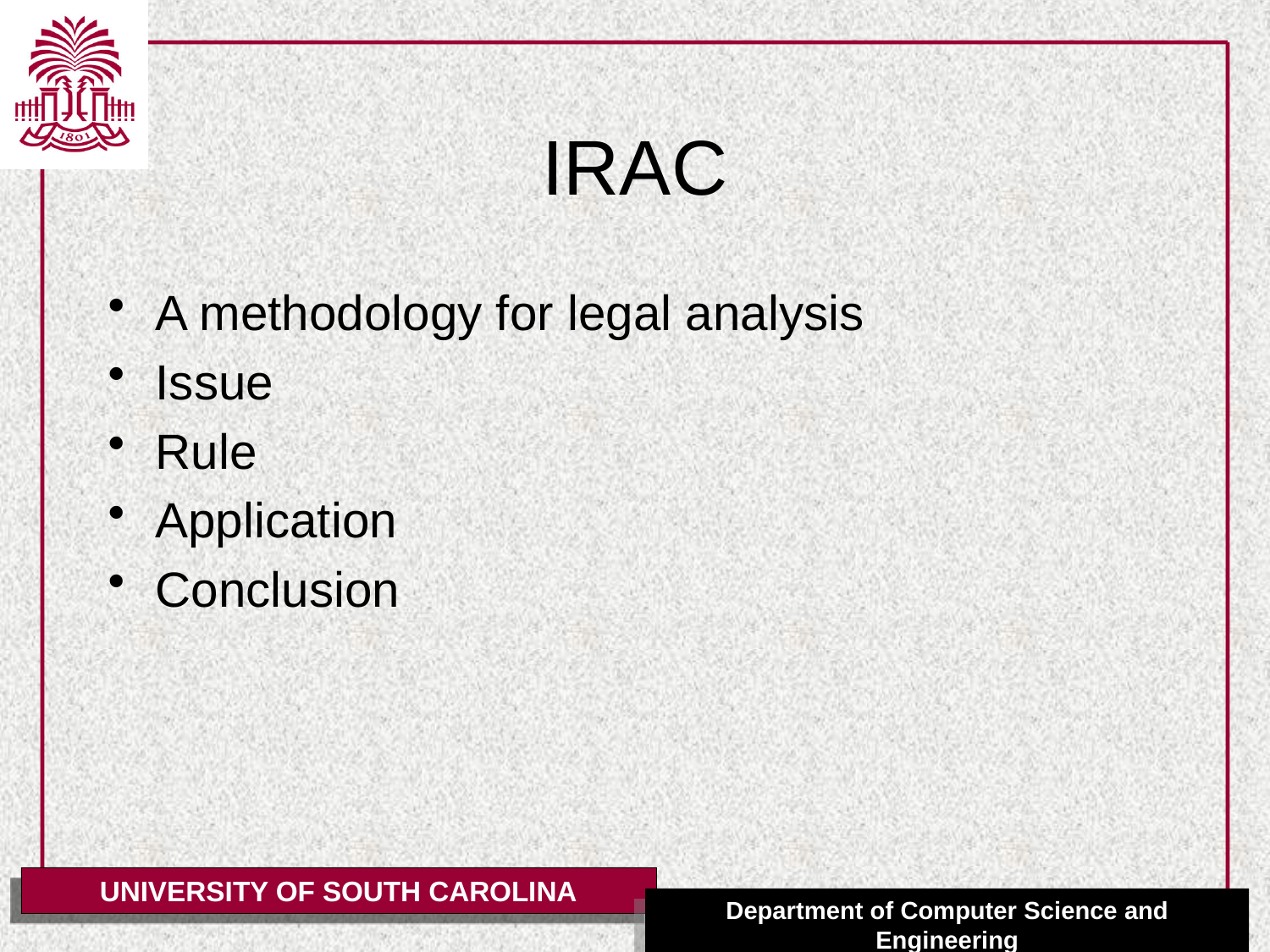

# IRAC
A methodology for legal analysis
Issue
Rule
Application
Conclusion